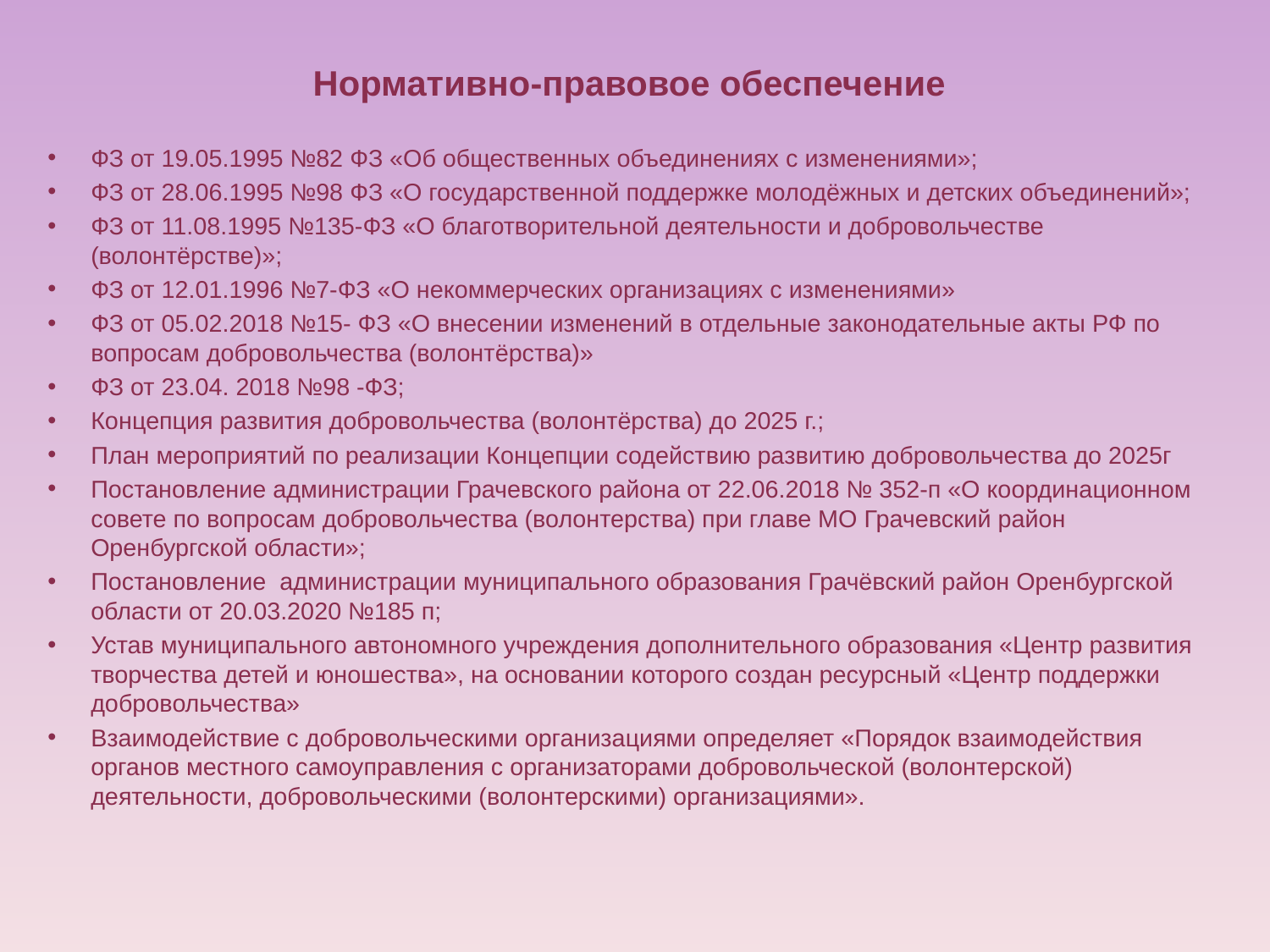

# Нормативно-правовое обеспечение
ФЗ от 19.05.1995 №82 ФЗ «Об общественных объединениях с изменениями»;
ФЗ от 28.06.1995 №98 ФЗ «О государственной поддержке молодёжных и детских объединений»;
ФЗ от 11.08.1995 №135-ФЗ «О благотворительной деятельности и добровольчестве (волонтёрстве)»;
ФЗ от 12.01.1996 №7-ФЗ «О некоммерческих организациях с изменениями»
ФЗ от 05.02.2018 №15- ФЗ «О внесении изменений в отдельные законодательные акты РФ по вопросам добровольчества (волонтёрства)»
ФЗ от 23.04. 2018 №98 -ФЗ;
Концепция развития добровольчества (волонтёрства) до 2025 г.;
План мероприятий по реализации Концепции содействию развитию добровольчества до 2025г
Постановление администрации Грачевского района от 22.06.2018 № 352-п «О координационном совете по вопросам добровольчества (волонтерства) при главе МО Грачевский район Оренбургской области»;
Постановление  администрации муниципального образования Грачёвский район Оренбургской области от 20.03.2020 №185 п;
Устав муниципального автономного учреждения дополнительного образования «Центр развития творчества детей и юношества», на основании которого создан ресурсный «Центр поддержки добровольчества»
Взаимодействие с добровольческими организациями определяет «Порядок взаимодействия органов местного самоуправления с организаторами добровольческой (волонтерской) деятельности, добровольческими (волонтерскими) организациями».